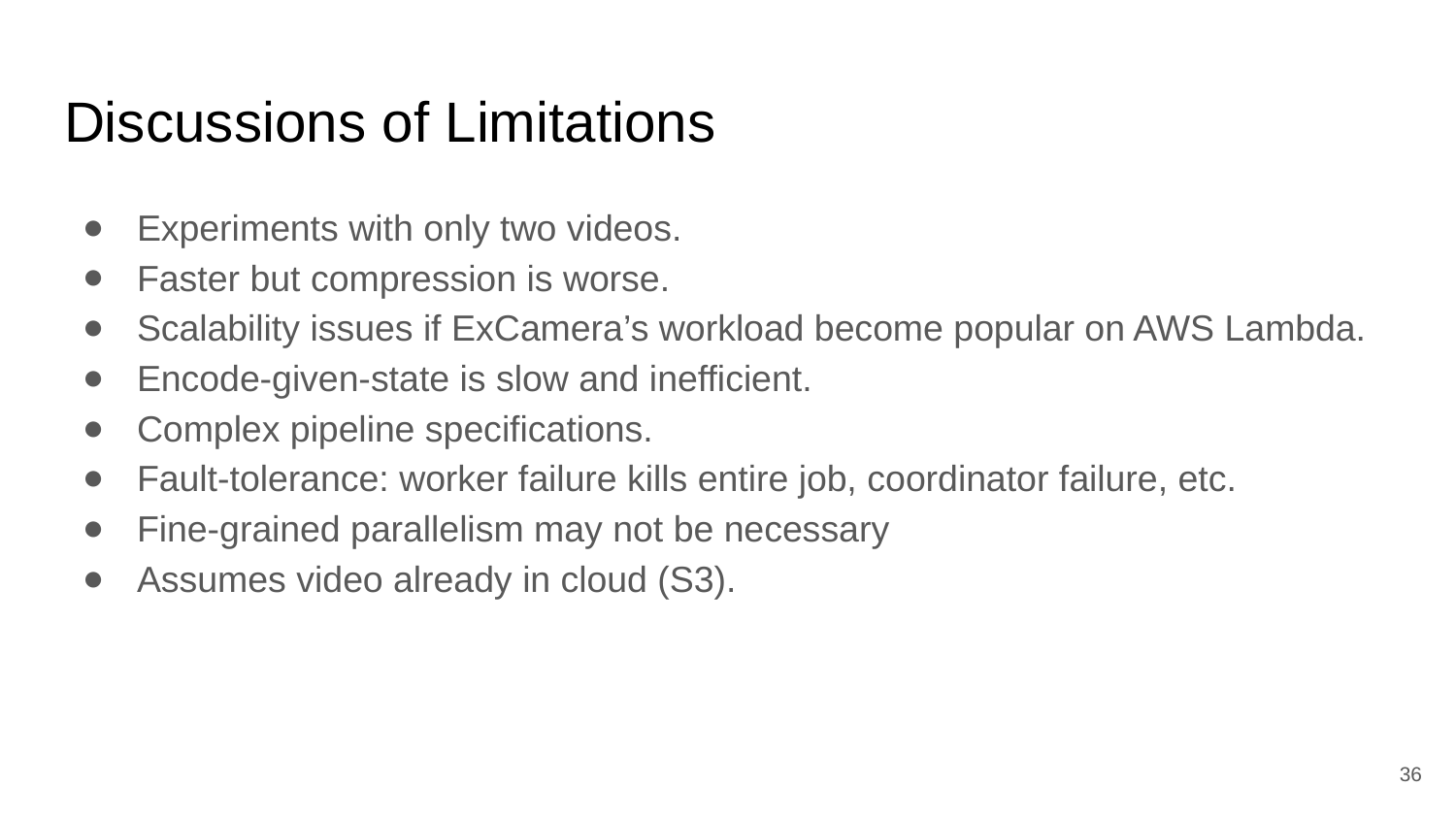

# Discussions of Limitations
Experiments with only two videos.
Faster but compression is worse.
Scalability issues if ExCamera’s workload become popular on AWS Lambda.
Encode-given-state is slow and inefficient.
Complex pipeline specifications.
Fault-tolerance: worker failure kills entire job, coordinator failure, etc.
Fine-grained parallelism may not be necessary
Assumes video already in cloud (S3).
36